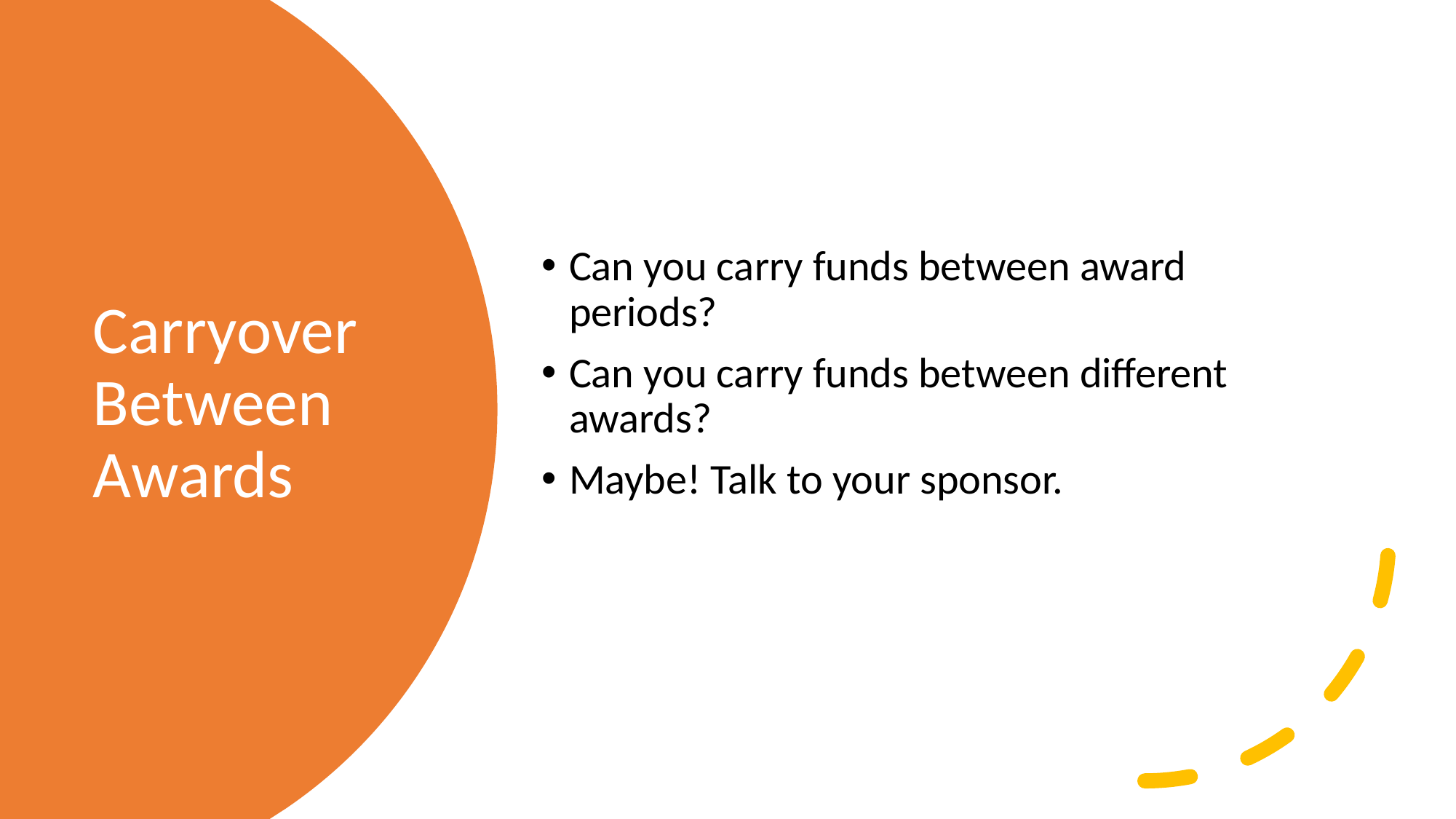

Can you carry funds between award periods?
Can you carry funds between different awards?
Maybe! Talk to your sponsor.

# Carryover Between Awards